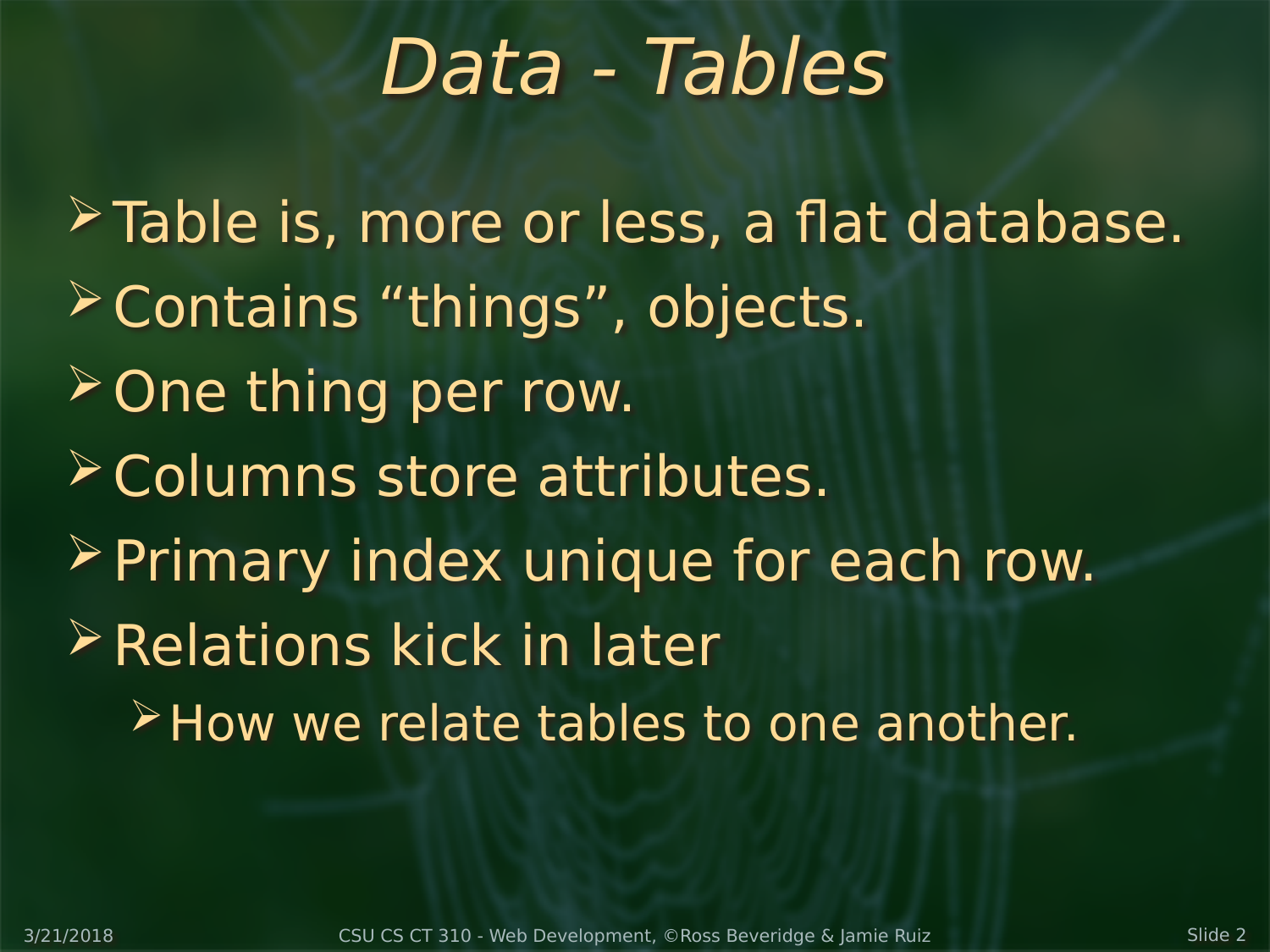

# Data - Tables
Table is, more or less, a flat database.
Contains “things”, objects.
One thing per row.
Columns store attributes.
Primary index unique for each row.
Relations kick in later
How we relate tables to one another.
3/21/2018
Slide 2
CSU CS CT 310 - Web Development, ©Ross Beveridge & Jamie Ruiz